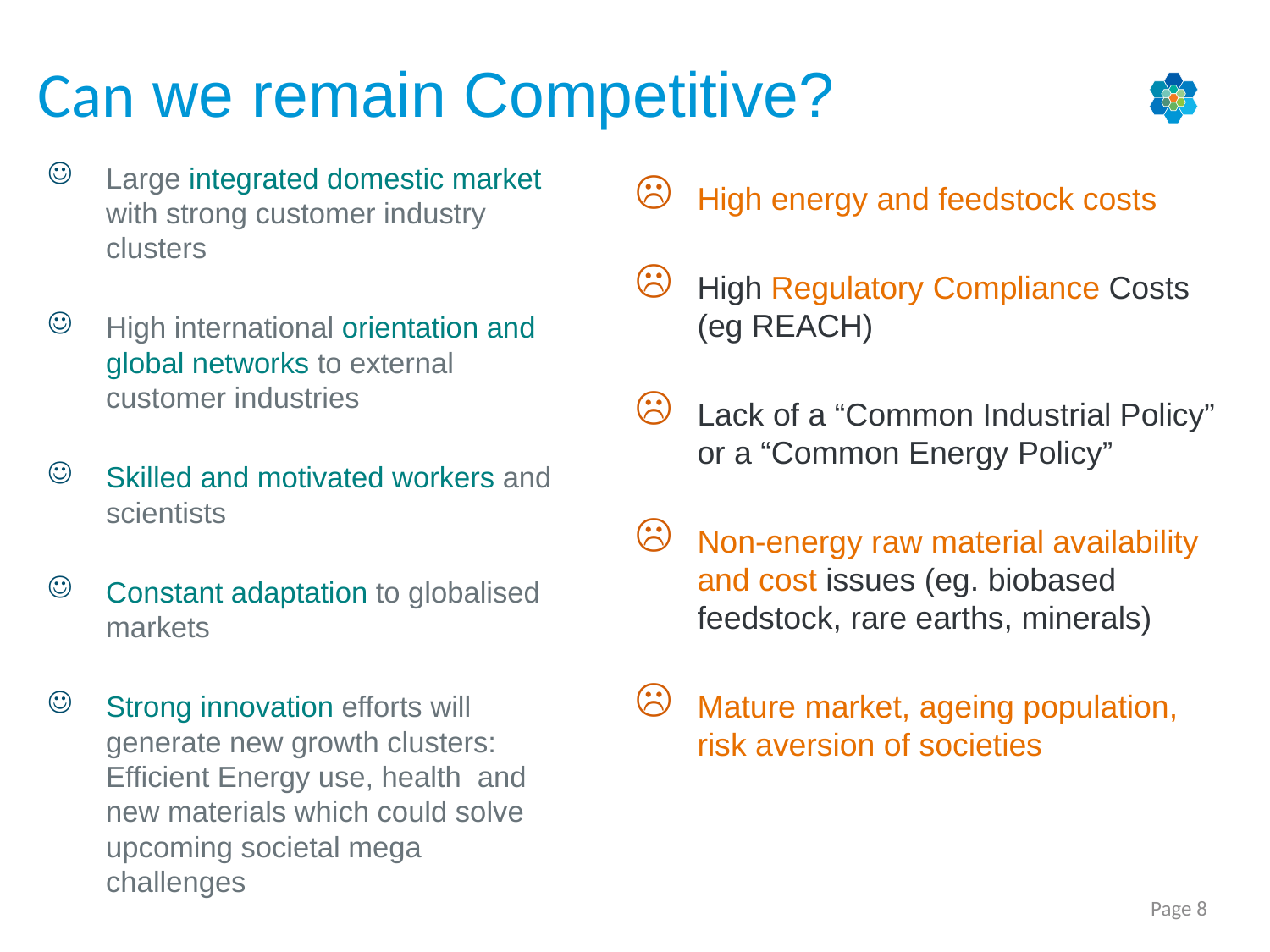

# Can we remain Competitive?

Large integrated domestic market with strong customer industry clusters

High international orientation and global networks to external customer industries

Skilled and motivated workers and scientists

Constant adaptation to globalised markets

Strong innovation efforts will generate new growth clusters: Efficient Energy use, health  and new materials which could solve upcoming societal mega challenges

High energy and feedstock costs

High Regulatory Compliance Costs (eg REACH)

Lack of a “Common Industrial Policy” or a “Common Energy Policy”

Non-energy raw material availability and cost issues (eg. biobased feedstock, rare earths, minerals)

Mature market, ageing population, risk aversion of societies